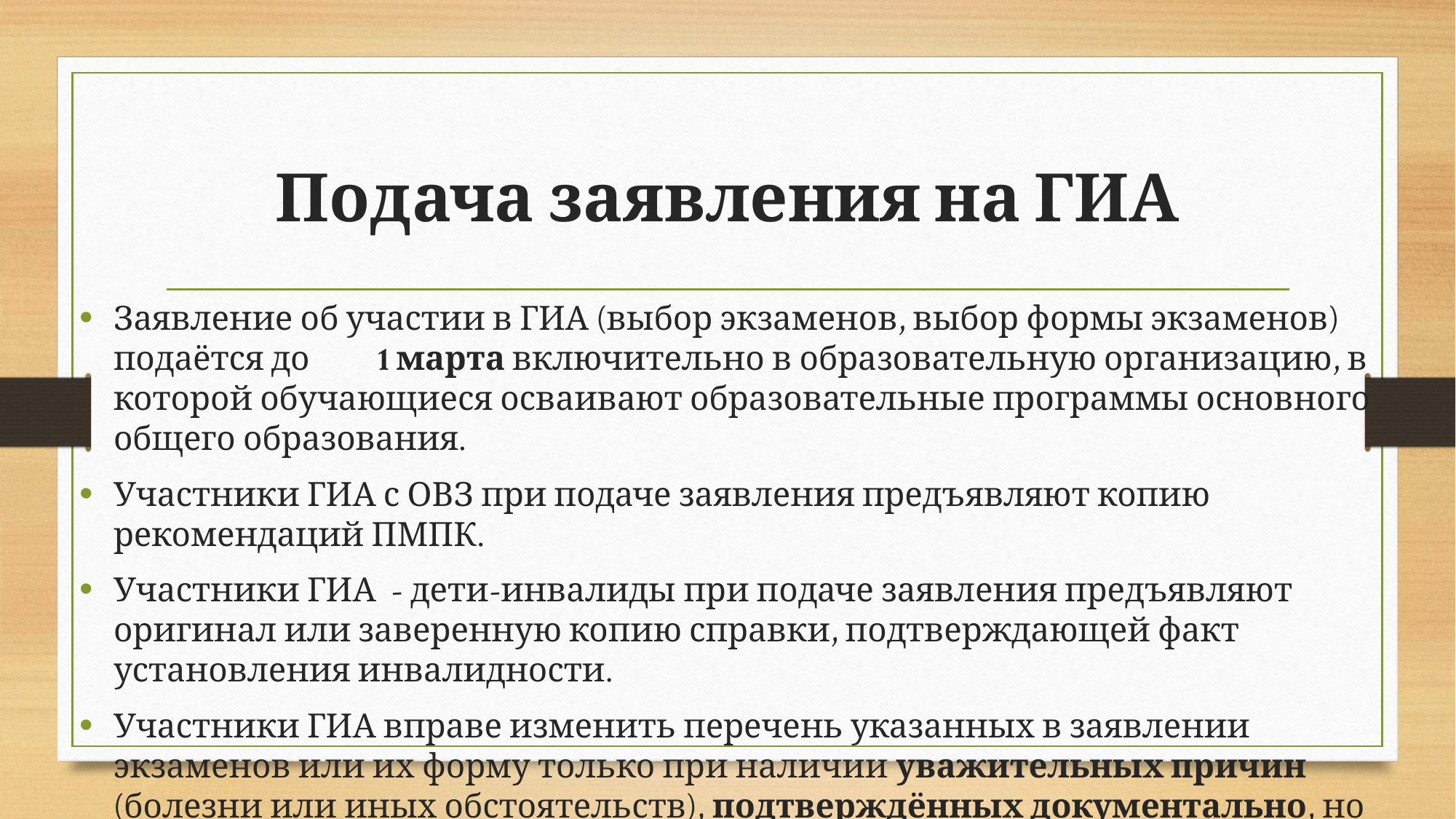

# Подача заявления на ГИА
Заявление об участии в ГИА (выбор экзаменов, выбор формы экзаменов) подаётся до         1 марта включительно в образовательную организацию, в которой обучающиеся осваивают образовательные программы основного общего образования.
Участники ГИА с ОВЗ при подаче заявления предъявляют копию рекомендаций ПМПК.
Участники ГИА  - дети-инвалиды при подаче заявления предъявляют оригинал или заверенную копию справки, подтверждающей факт установления инвалидности.
Участники ГИА вправе изменить перечень указанных в заявлении экзаменов или их форму только при наличии уважительных причин (болезни или иных обстоятельств), подтверждённых документально, но не позднее чем за 2 недели до начала экзаменов